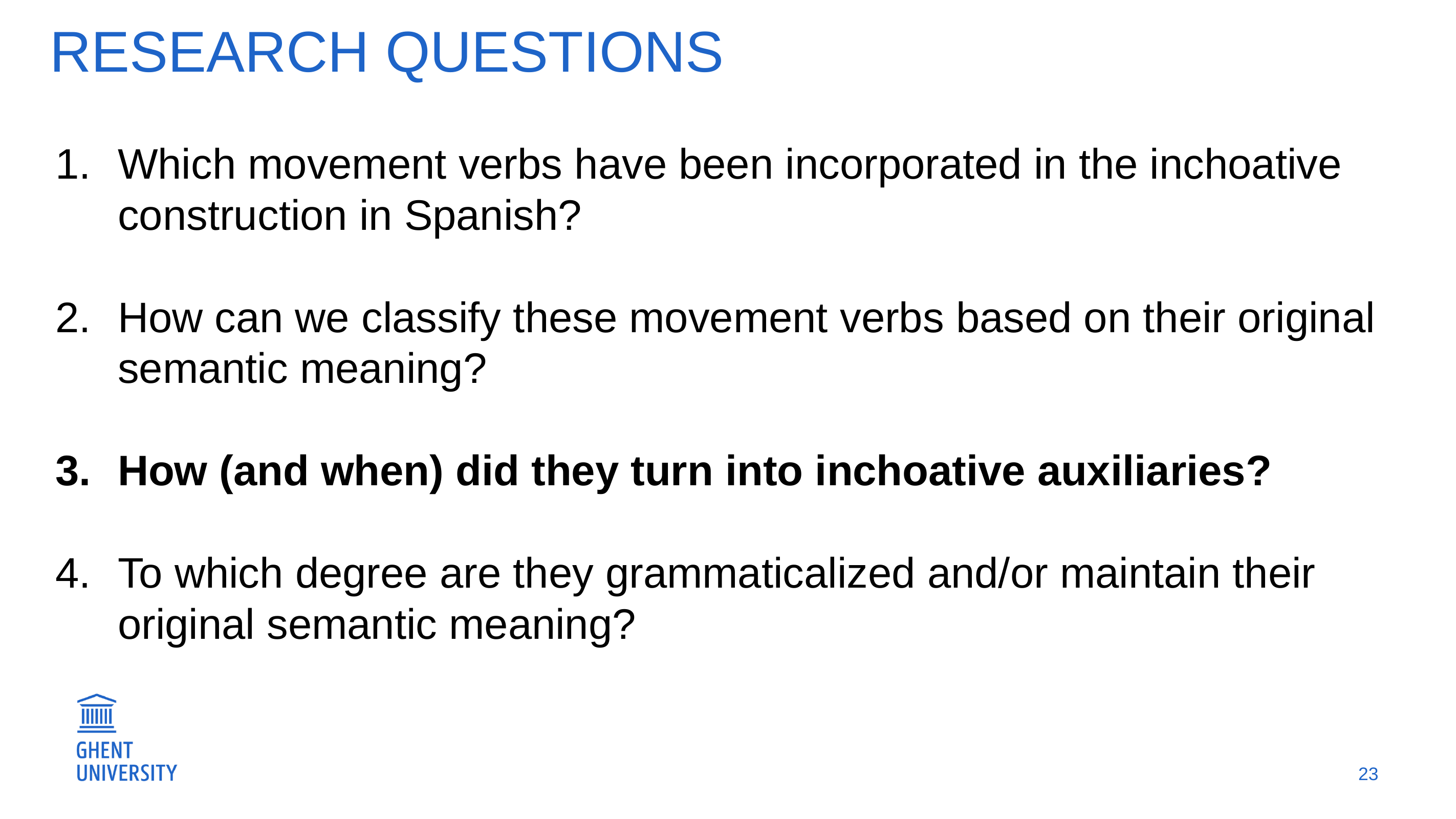

# Research Questions
Which movement verbs have been incorporated in the inchoative construction in Spanish?

How can we classify these movement verbs based on their original semantic meaning?

How (and when) did they turn into inchoative auxiliaries?

To which degree are they grammaticalized and/or maintain their original semantic meaning?

23